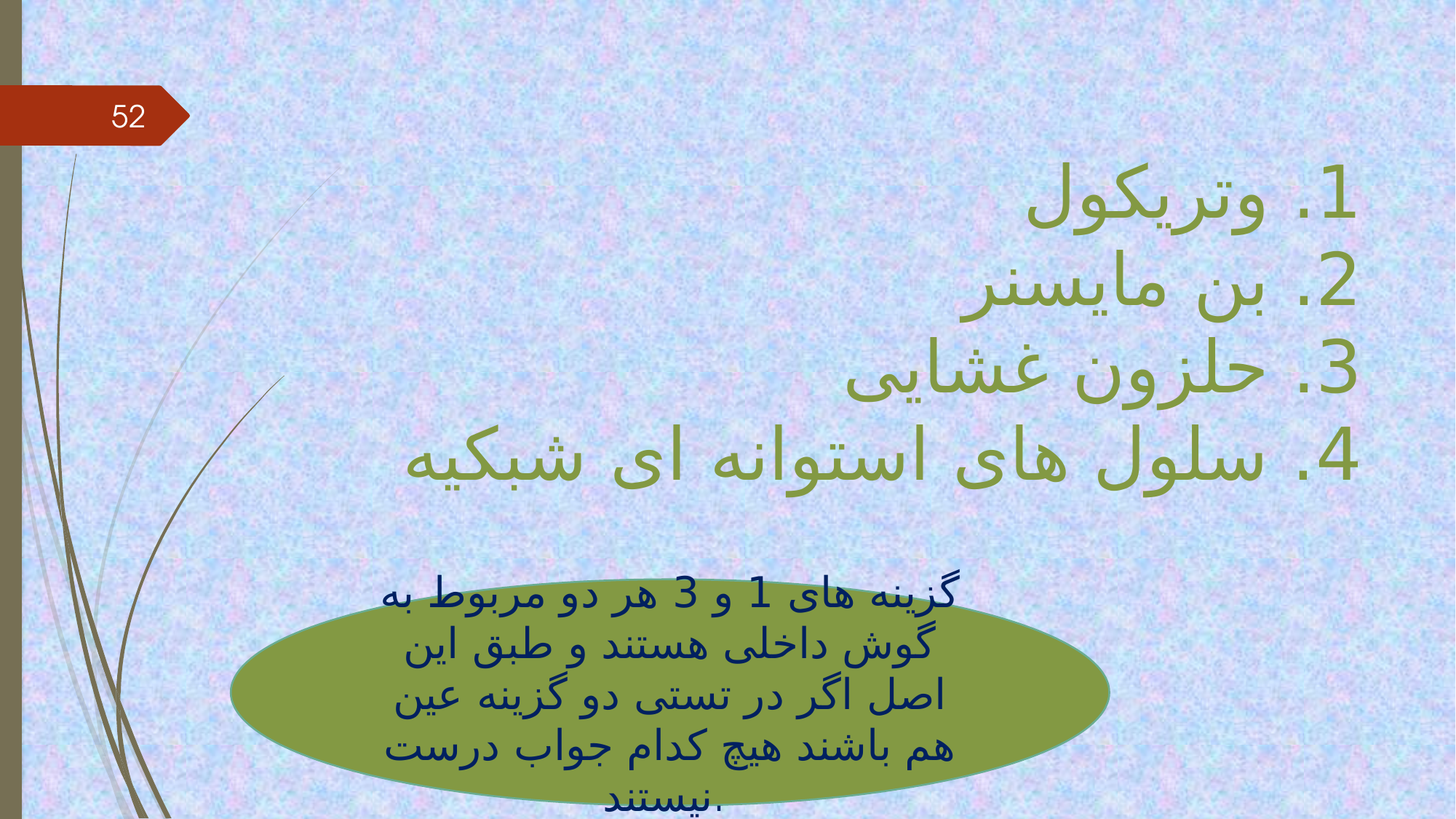

# 1. وتریکول 2. بن مایسنر 3. حلزون غشایی 4. سلول های استوانه ای شبکیه
52
گزینه های 1 و 3 هر دو مربوط به گوش داخلی هستند و طبق این اصل اگر در تستی دو گزینه عین هم باشند هیچ کدام جواب درست نیستند.